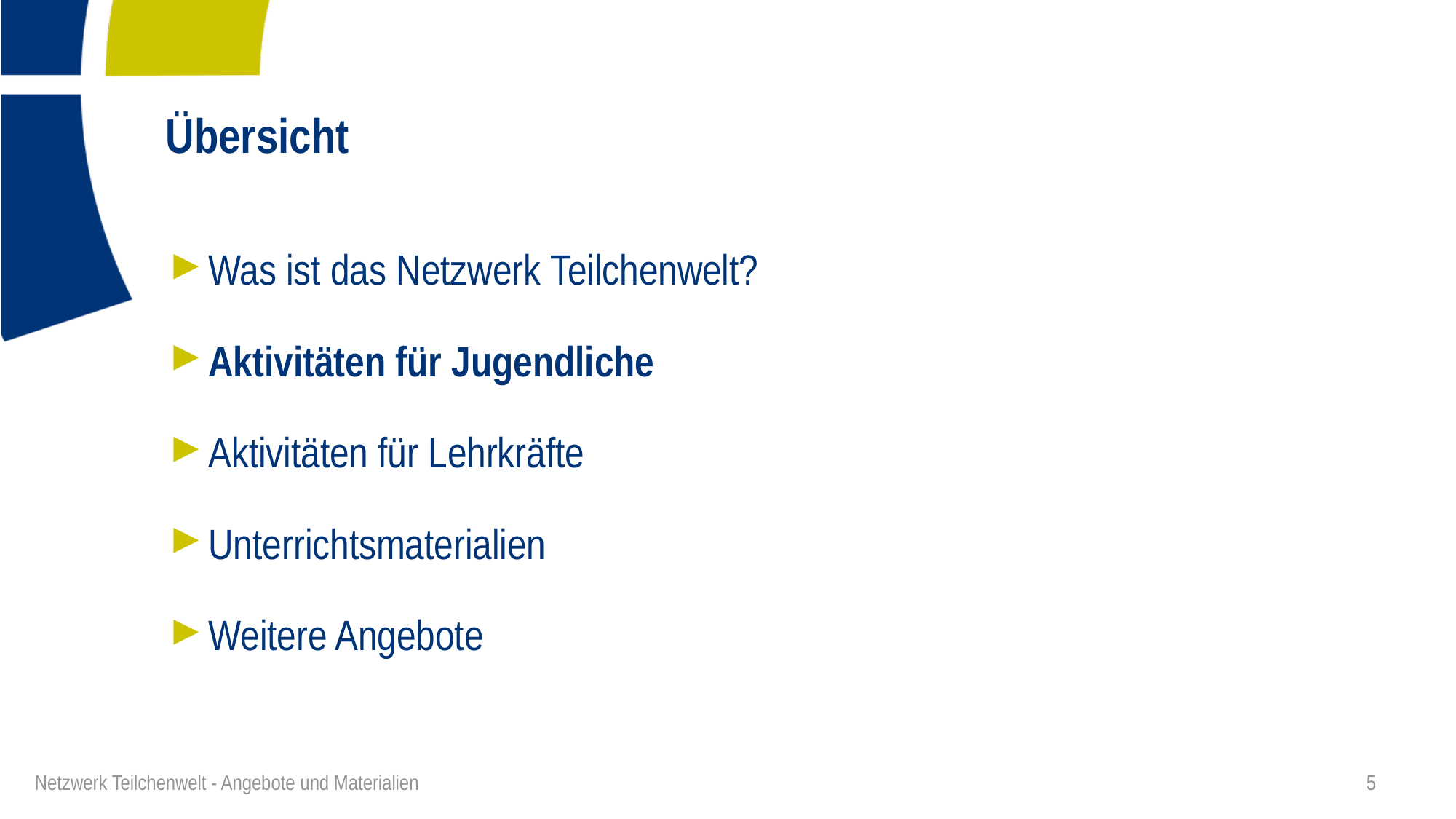

# Übersicht
Was ist das Netzwerk Teilchenwelt?
Aktivitäten für Jugendliche
Aktivitäten für Lehrkräfte
Unterrichtsmaterialien
Weitere Angebote
5
Netzwerk Teilchenwelt - Angebote und Materialien